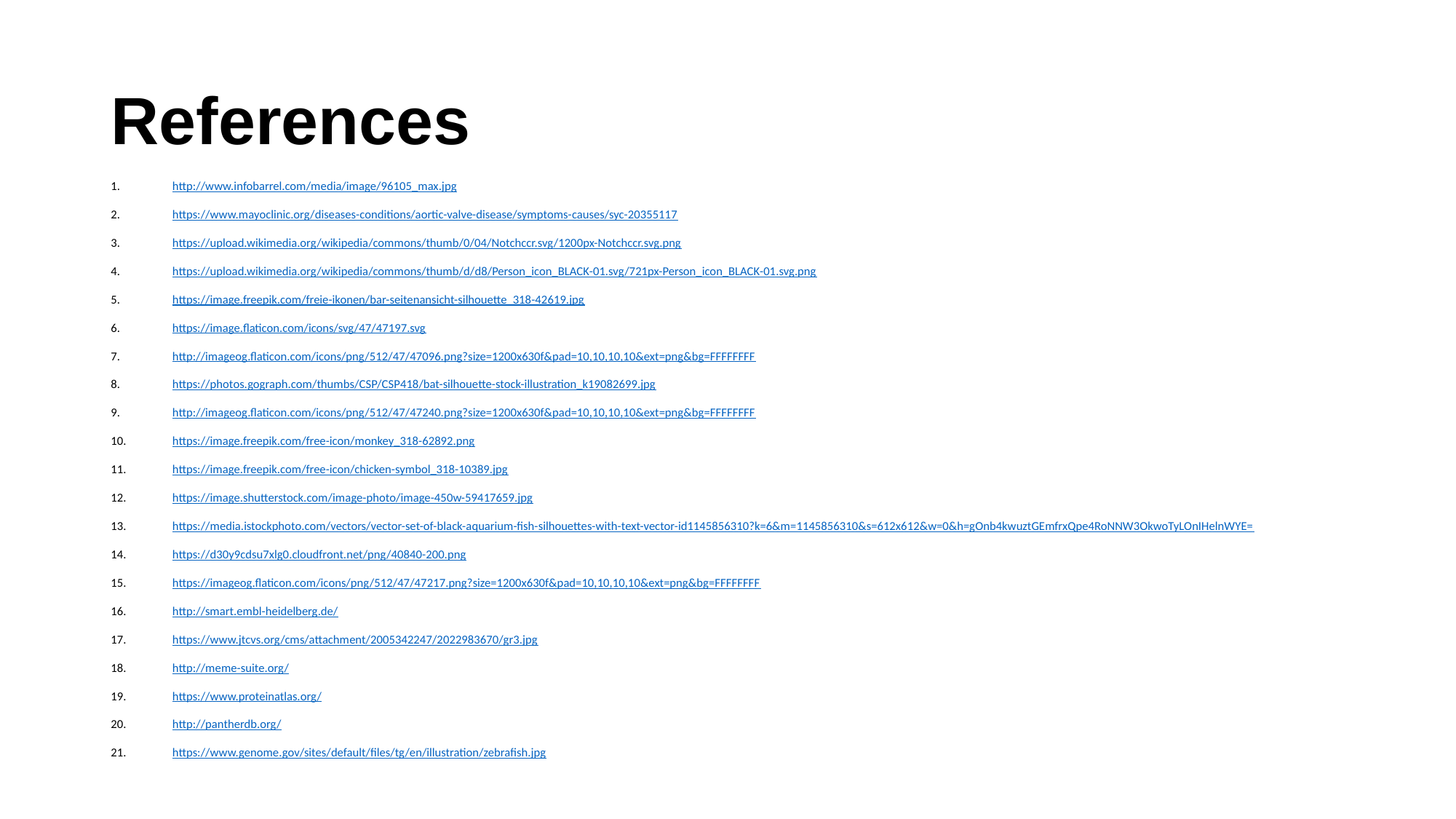

# References
http://www.infobarrel.com/media/image/96105_max.jpg
https://www.mayoclinic.org/diseases-conditions/aortic-valve-disease/symptoms-causes/syc-20355117
https://upload.wikimedia.org/wikipedia/commons/thumb/0/04/Notchccr.svg/1200px-Notchccr.svg.png
https://upload.wikimedia.org/wikipedia/commons/thumb/d/d8/Person_icon_BLACK-01.svg/721px-Person_icon_BLACK-01.svg.png
https://image.freepik.com/freie-ikonen/bar-seitenansicht-silhouette_318-42619.jpg
https://image.flaticon.com/icons/svg/47/47197.svg
http://imageog.flaticon.com/icons/png/512/47/47096.png?size=1200x630f&pad=10,10,10,10&ext=png&bg=FFFFFFFF
https://photos.gograph.com/thumbs/CSP/CSP418/bat-silhouette-stock-illustration_k19082699.jpg
http://imageog.flaticon.com/icons/png/512/47/47240.png?size=1200x630f&pad=10,10,10,10&ext=png&bg=FFFFFFFF
https://image.freepik.com/free-icon/monkey_318-62892.png
https://image.freepik.com/free-icon/chicken-symbol_318-10389.jpg
https://image.shutterstock.com/image-photo/image-450w-59417659.jpg
https://media.istockphoto.com/vectors/vector-set-of-black-aquarium-fish-silhouettes-with-text-vector-id1145856310?k=6&m=1145856310&s=612x612&w=0&h=gOnb4kwuztGEmfrxQpe4RoNNW3OkwoTyLOnIHelnWYE=
https://d30y9cdsu7xlg0.cloudfront.net/png/40840-200.png
https://imageog.flaticon.com/icons/png/512/47/47217.png?size=1200x630f&pad=10,10,10,10&ext=png&bg=FFFFFFFF
http://smart.embl-heidelberg.de/
https://www.jtcvs.org/cms/attachment/2005342247/2022983670/gr3.jpg
http://meme-suite.org/
https://www.proteinatlas.org/
http://pantherdb.org/
https://www.genome.gov/sites/default/files/tg/en/illustration/zebrafish.jpg